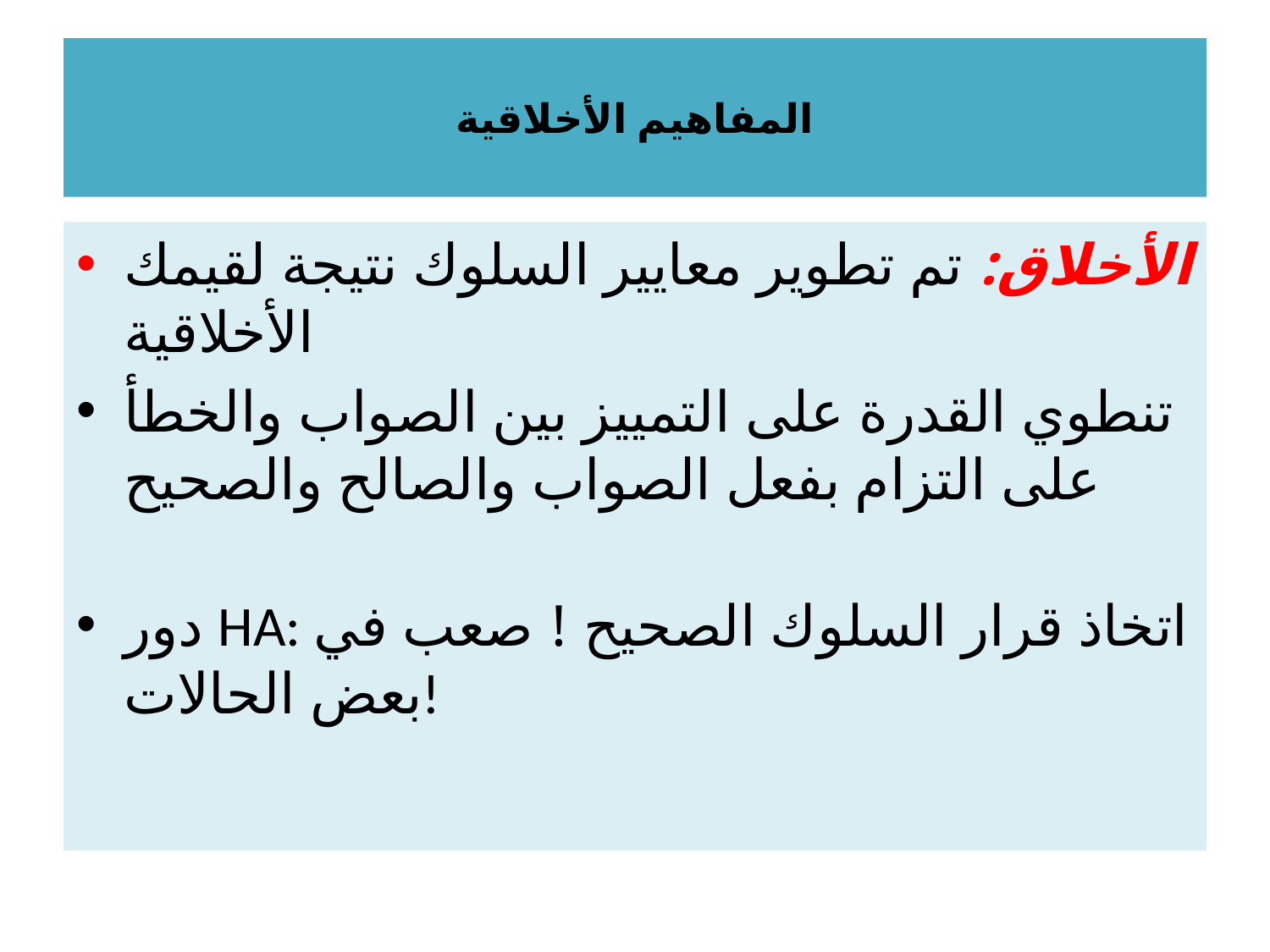

# المفاهيم الأخلاقية
الأخلاق: تم تطوير معايير السلوك نتيجة لقيمك الأخلاقية
تنطوي القدرة على التمييز بين الصواب والخطأ على التزام بفعل الصواب والصالح والصحيح
دور HA: اتخاذ قرار السلوك الصحيح ! صعب في بعض الحالات!